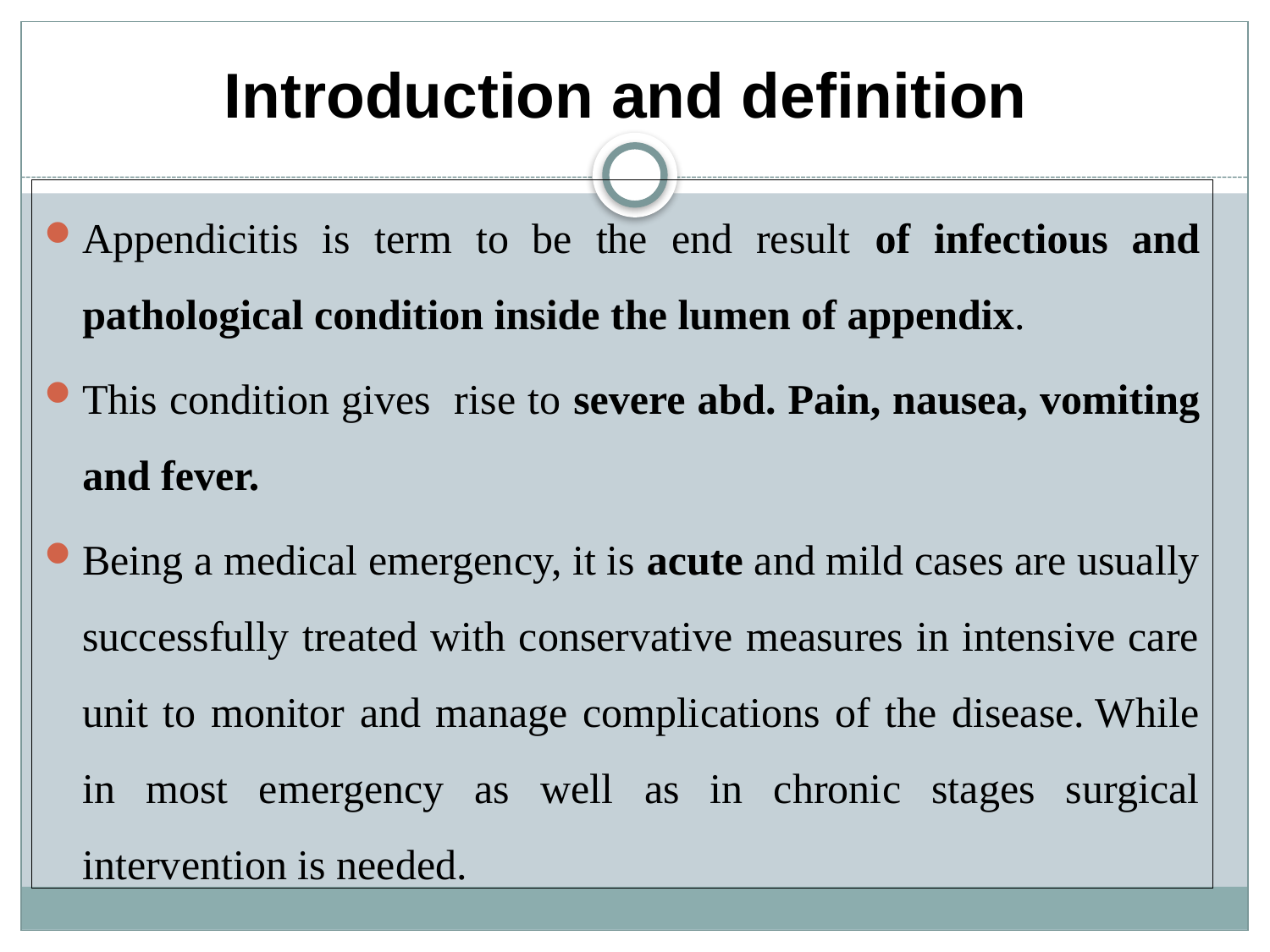

# Introduction and definition
Appendicitis is term to be the end result of infectious and pathological condition inside the lumen of appendix.
This condition gives  rise to severe abd. Pain, nausea, vomiting and fever.
Being a medical emergency, it is acute and mild cases are usually successfully treated with conservative measures in intensive care unit to monitor and manage complications of the disease. While in most emergency as well as in chronic stages surgical intervention is needed.